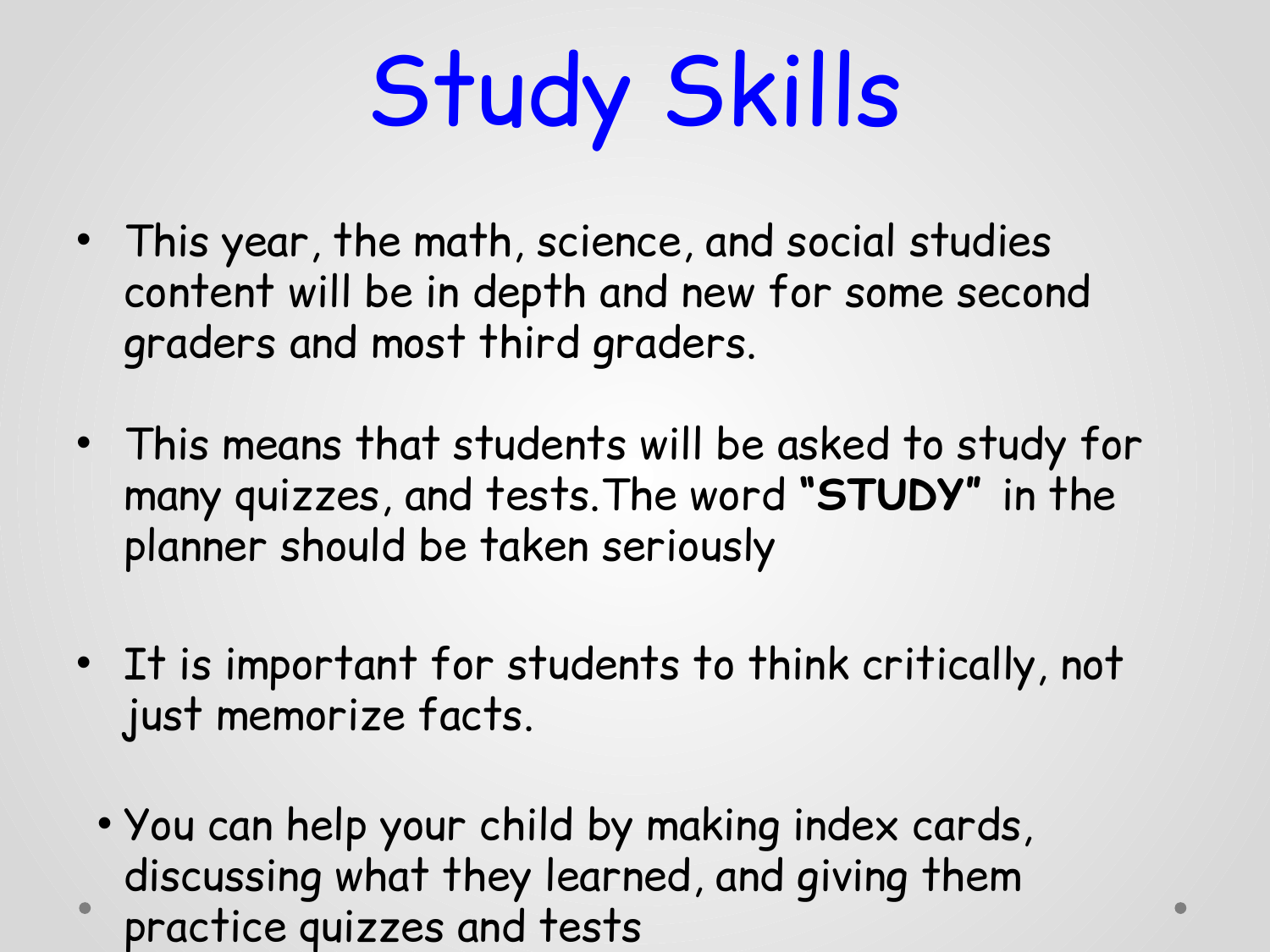

# Study Skills
This year, the math, science, and social studies content will be in depth and new for some second graders and most third graders.

This means that students will be asked to study for many quizzes, and tests.The word “STUDY” in the planner should be taken seriously

It is important for students to think critically, not just memorize facts.

You can help your child by making index cards, discussing what they learned, and giving them practice quizzes and tests